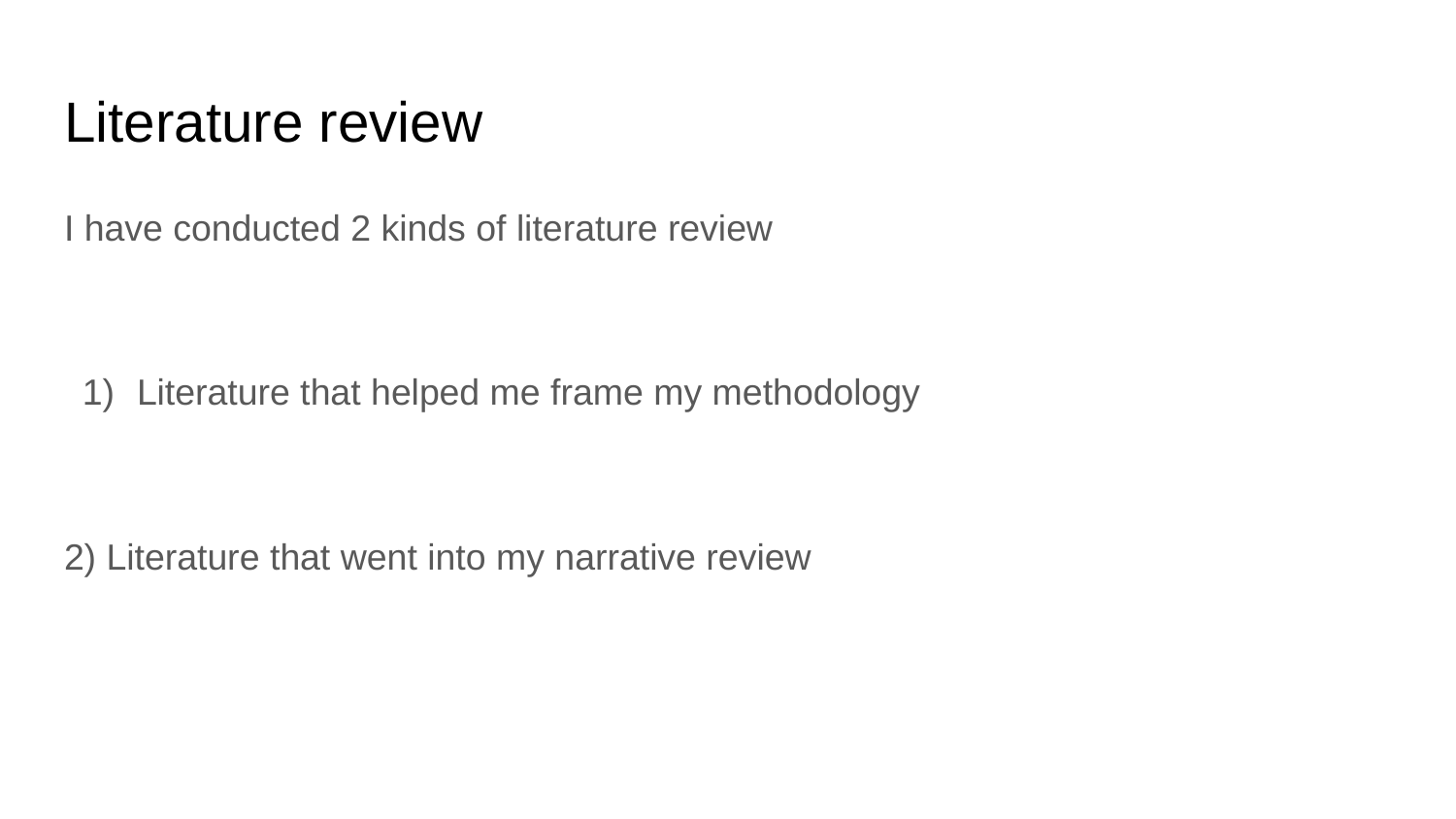

# Literature review
I have conducted 2 kinds of literature review

Literature that helped me frame my methodology

2) Literature that went into my narrative review